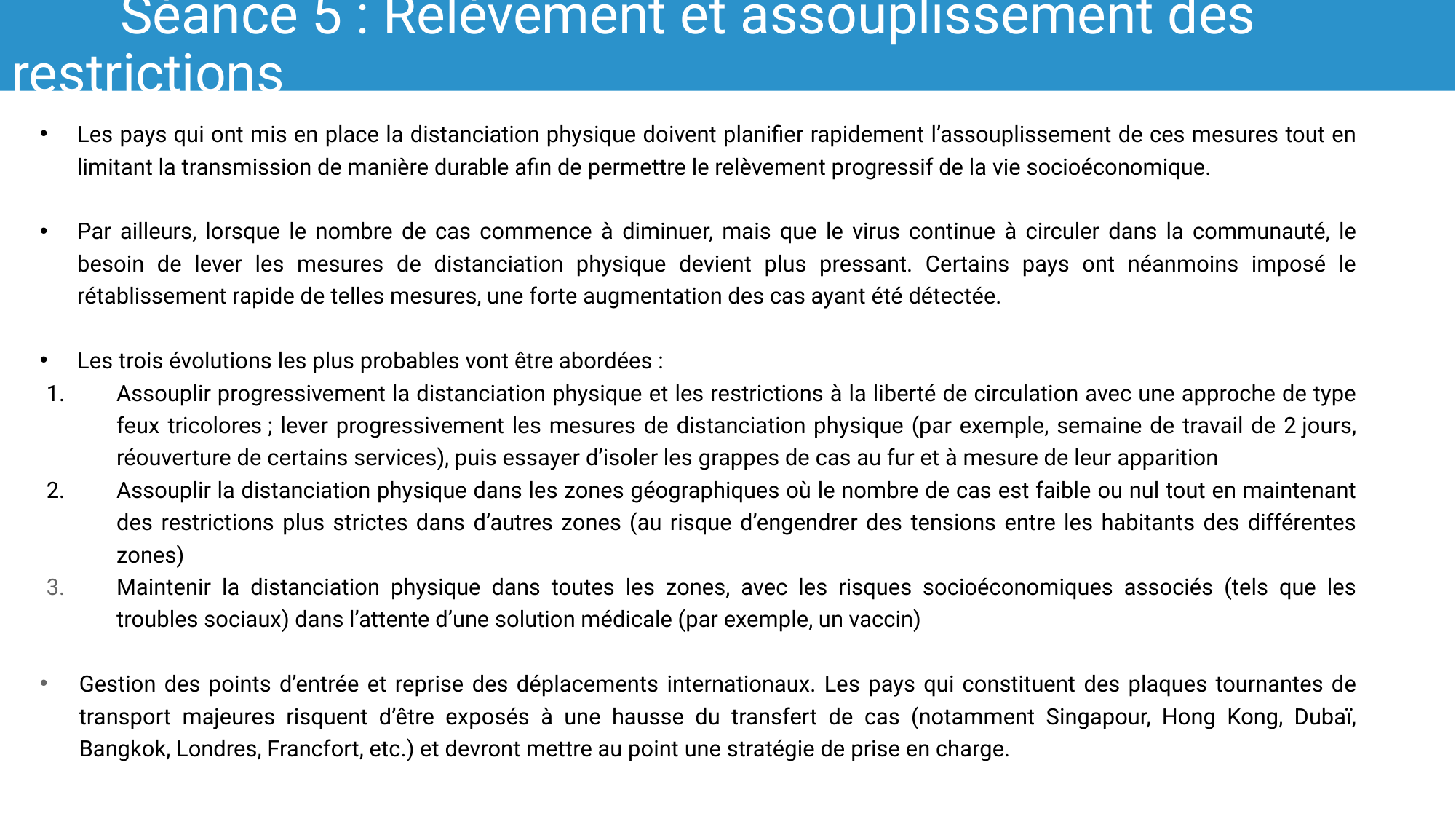

# Séance 5 : Relèvement et assouplissement des restrictions
Les pays qui ont mis en place la distanciation physique doivent planifier rapidement l’assouplissement de ces mesures tout en limitant la transmission de manière durable afin de permettre le relèvement progressif de la vie socioéconomique.

Par ailleurs, lorsque le nombre de cas commence à diminuer, mais que le virus continue à circuler dans la communauté, le besoin de lever les mesures de distanciation physique devient plus pressant. Certains pays ont néanmoins imposé le rétablissement rapide de telles mesures, une forte augmentation des cas ayant été détectée.

Les trois évolutions les plus probables vont être abordées :
Assouplir progressivement la distanciation physique et les restrictions à la liberté de circulation avec une approche de type feux tricolores ; lever progressivement les mesures de distanciation physique (par exemple, semaine de travail de 2 jours, réouverture de certains services), puis essayer d’isoler les grappes de cas au fur et à mesure de leur apparition
Assouplir la distanciation physique dans les zones géographiques où le nombre de cas est faible ou nul tout en maintenant des restrictions plus strictes dans d’autres zones (au risque d’engendrer des tensions entre les habitants des différentes zones)
Maintenir la distanciation physique dans toutes les zones, avec les risques socioéconomiques associés (tels que les troubles sociaux) dans l’attente d’une solution médicale (par exemple, un vaccin)

Gestion des points d’entrée et reprise des déplacements internationaux. Les pays qui constituent des plaques tournantes de transport majeures risquent d’être exposés à une hausse du transfert de cas (notamment Singapour, Hong Kong, Dubaï, Bangkok, Londres, Francfort, etc.) et devront mettre au point une stratégie de prise en charge.